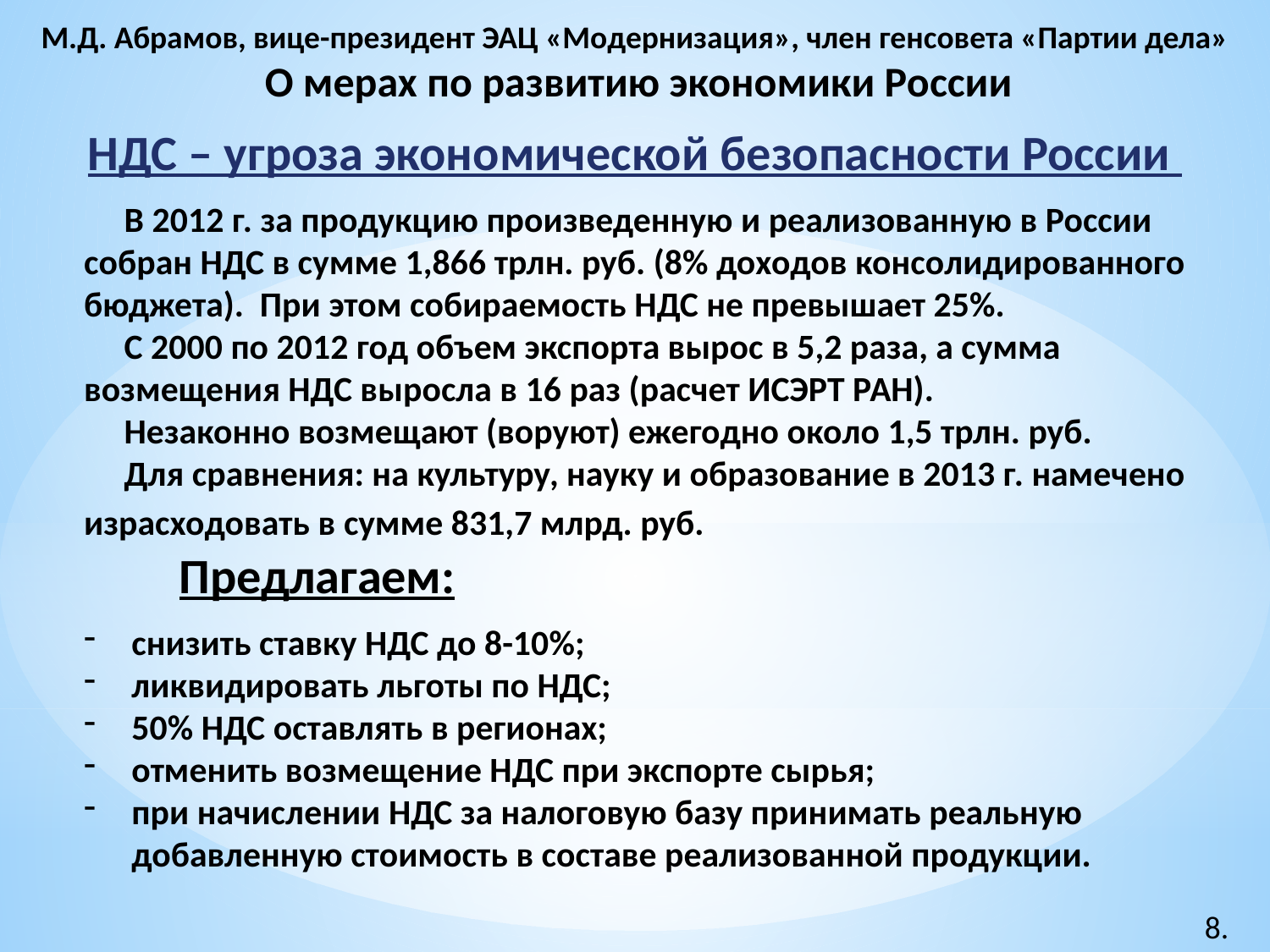

М.Д. Абрамов, вице-президент ЭАЦ «Модернизация», член генсовета «Партии дела»
  О мерах по развитию экономики России
НДС – угроза экономической безопасности России

     В 2012 г. за продукцию произведенную и реализованную в России собран НДС в сумме 1,866 трлн. руб. (8% доходов консолидированного бюджета).  При этом собираемость НДС не превышает 25%.
     С 2000 по 2012 год объем экспорта вырос в 5,2 раза, а сумма возмещения НДС выросла в 16 раз (расчет ИСЭРТ РАН).
     Незаконно возмещают (воруют) ежегодно около 1,5 трлн. руб.
     Для сравнения: на культуру, науку и образование в 2013 г. намечено израсходовать в сумме 831,7 млрд. руб.
          Предлагаем:

снизить ставку НДС до 8-10%;
ликвидировать льготы по НДС;
50% НДС оставлять в регионах;
отменить возмещение НДС при экспорте сырья;
при начислении НДС за налоговую базу принимать реальную добавленную стоимость в составе реализованной продукции.
8.